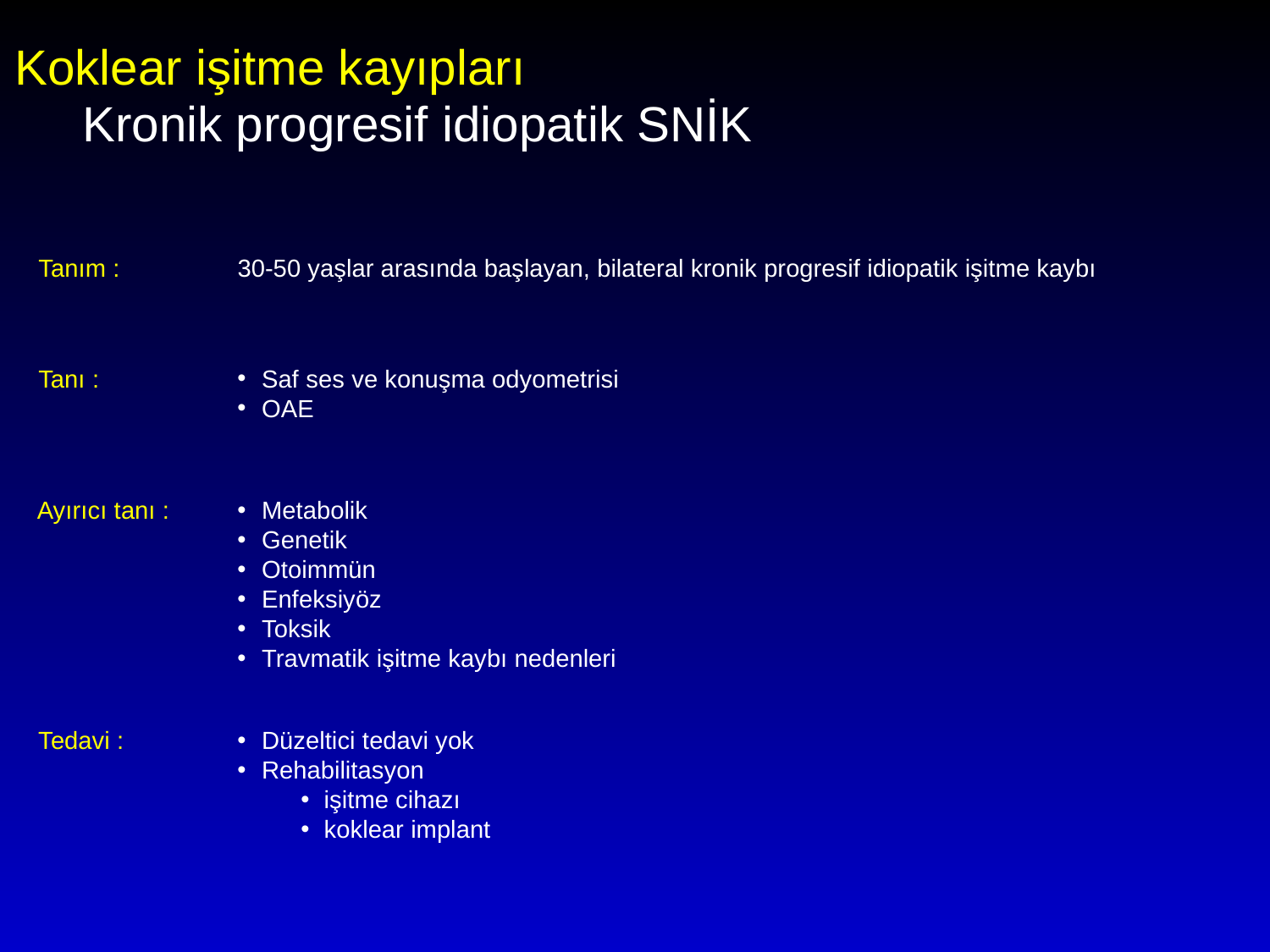

Koklear işitme kayıpları
Kronik progresif idiopatik SNİK
Tanım :
30-50 yaşlar arasında başlayan, bilateral kronik progresif idiopatik işitme kaybı
Tanı :
Saf ses ve konuşma odyometrisi
OAE
Ayırıcı tanı :
Metabolik
Genetik
Otoimmün
Enfeksiyöz
Toksik
Travmatik işitme kaybı nedenleri
Tedavi :
Düzeltici tedavi yok
Rehabilitasyon
işitme cihazı
koklear implant